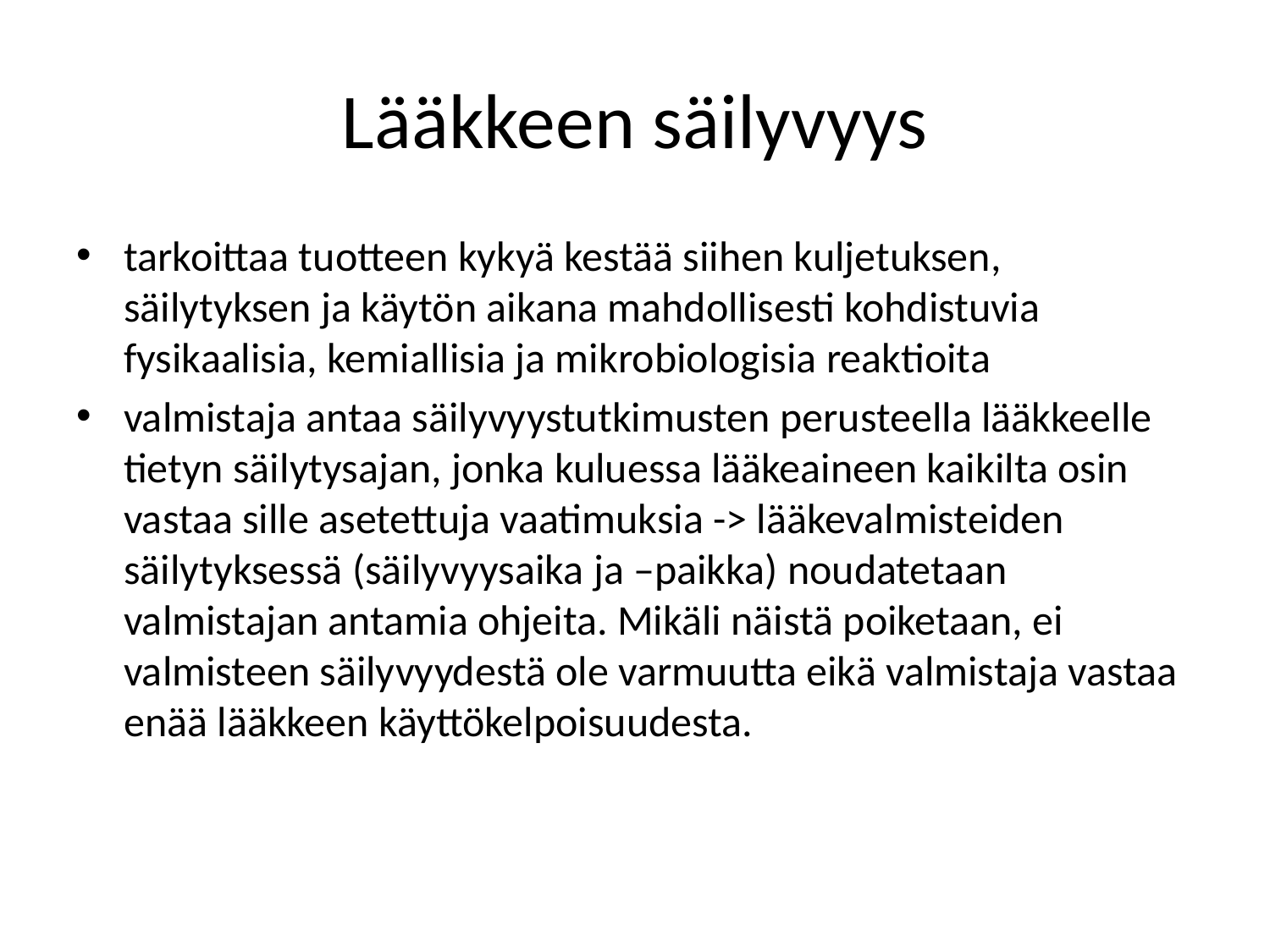

# Lääkkeen säilyvyys
tarkoittaa tuotteen kykyä kestää siihen kuljetuksen, säilytyksen ja käytön aikana mahdollisesti kohdistuvia fysikaalisia, kemiallisia ja mikrobiologisia reaktioita
valmistaja antaa säilyvyystutkimusten perusteella lääkkeelle tietyn säilytysajan, jonka kuluessa lääkeaineen kaikilta osin vastaa sille asetettuja vaatimuksia -> lääkevalmisteiden säilytyksessä (säilyvyysaika ja –paikka) noudatetaan valmistajan antamia ohjeita. Mikäli näistä poiketaan, ei valmisteen säilyvyydestä ole varmuutta eikä valmistaja vastaa enää lääkkeen käyttökelpoisuudesta.